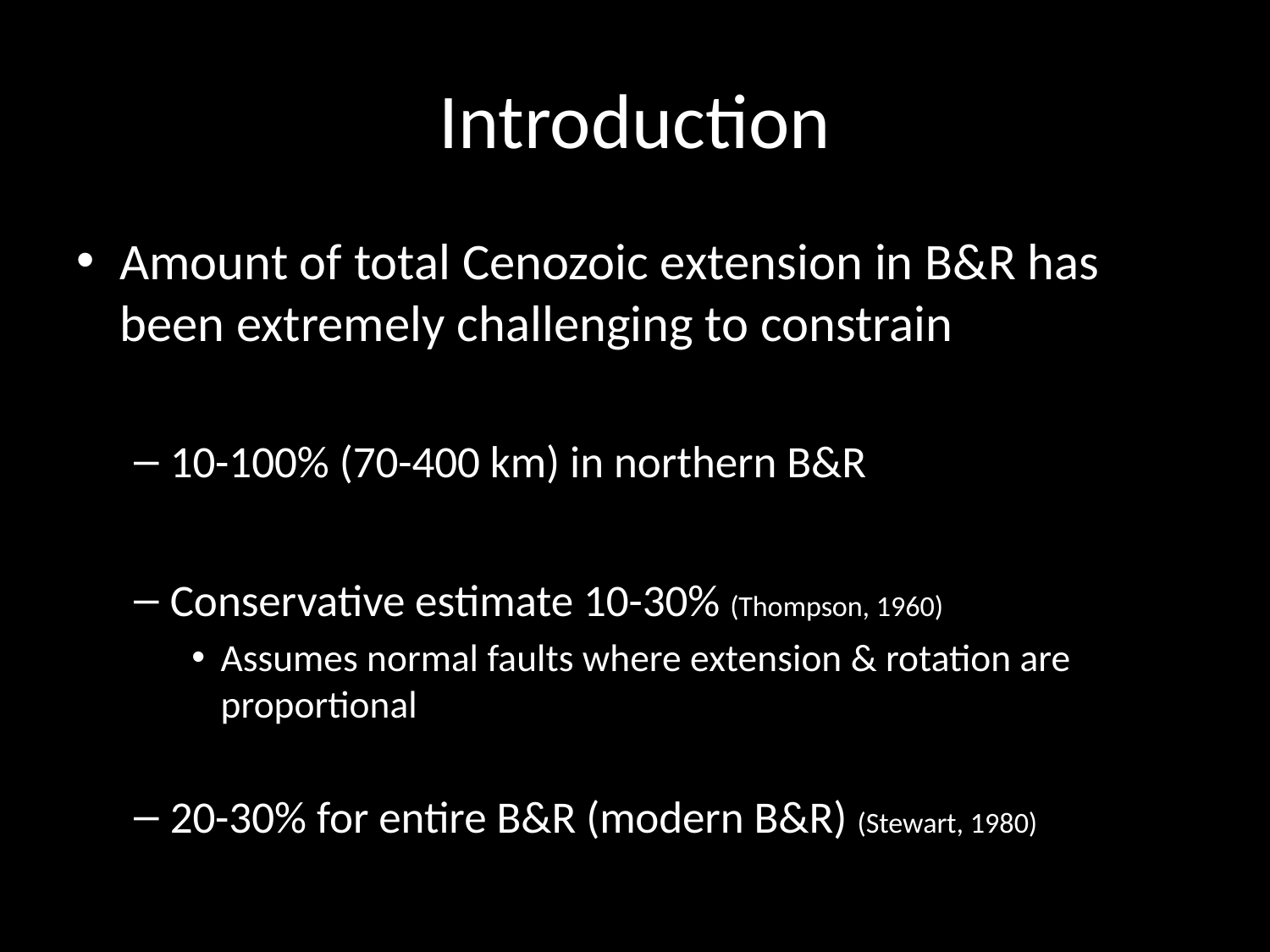

# Introduction
Amount of total Cenozoic extension in B&R has been extremely challenging to constrain

10-100% (70-400 km) in northern B&R

Conservative estimate 10-30% (Thompson, 1960)
Assumes normal faults where extension & rotation are proportional

20-30% for entire B&R (modern B&R) (Stewart, 1980)